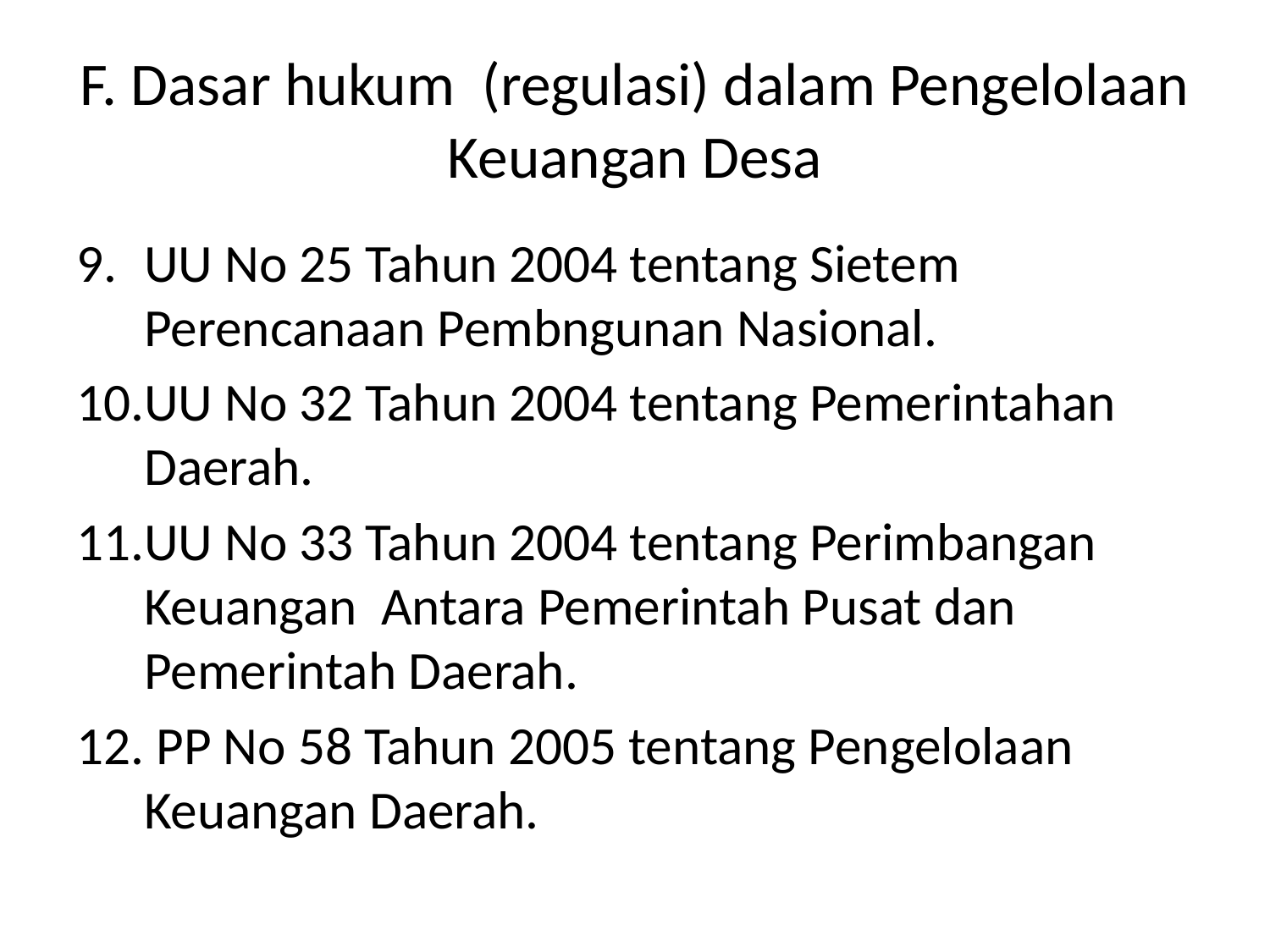

# F. Dasar hukum  (regulasi) dalam Pengelolaan Keuangan Desa
UU No 25 Tahun 2004 tentang Sietem Perencanaan Pembngunan Nasional.
UU No 32 Tahun 2004 tentang Pemerintahan Daerah.
UU No 33 Tahun 2004 tentang Perimbangan Keuangan  Antara Pemerintah Pusat dan  Pemerintah Daerah.
 PP No 58 Tahun 2005 tentang Pengelolaan Keuangan Daerah.